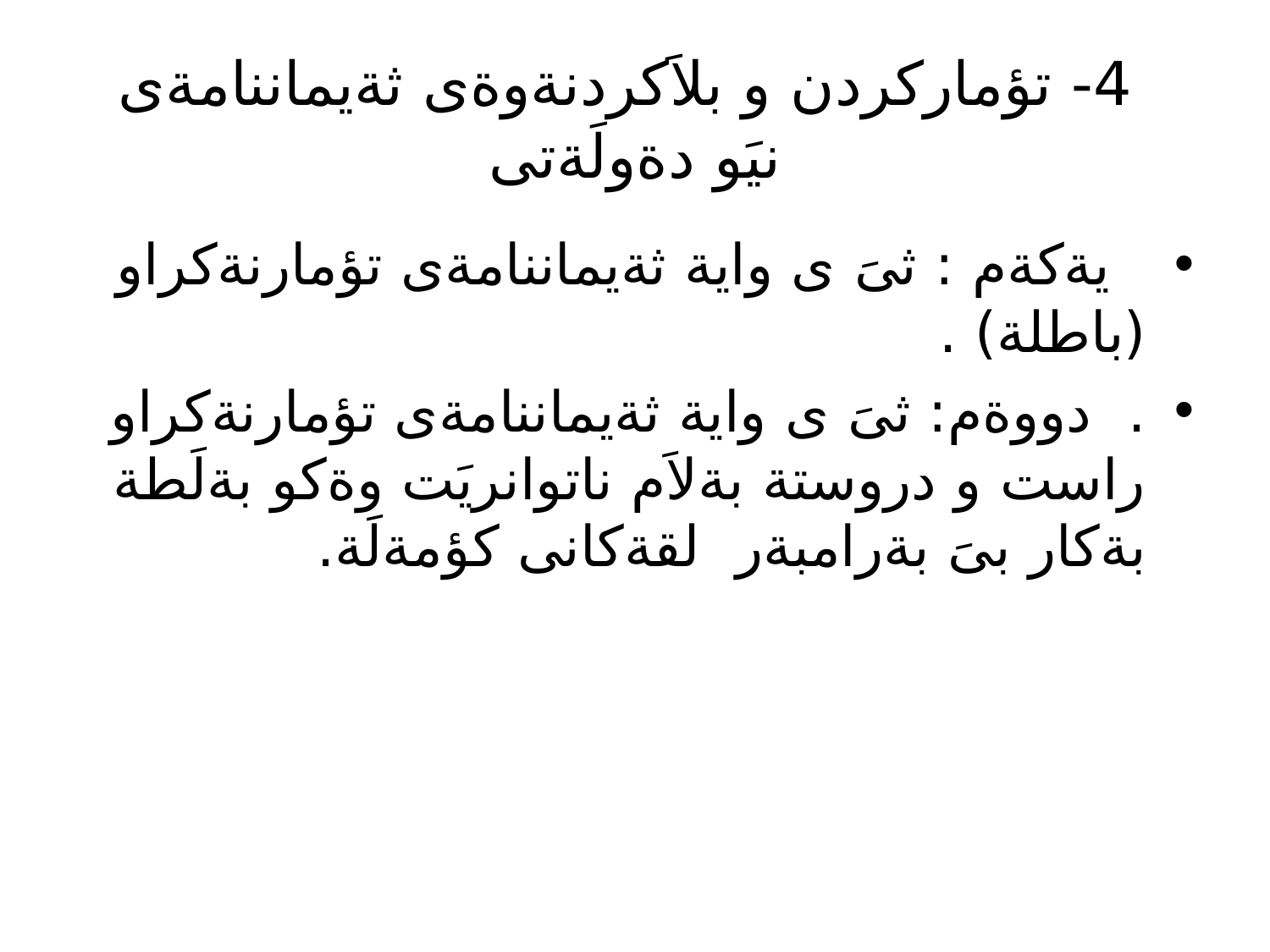

# 4- تؤماركردن و بلاَكردنةوةى ثةيماننامةى نيَو دةولَةتى
  يةكةم : ثىَ ى واية ثةيماننامةى تؤمارنةكراو (باطلة) .
.  دووةم: ثىَ ى واية ثةيماننامةى تؤمارنةكراو راست و دروستة بةلاَم ناتوانريَت وةكو بةلَطة بةكار بىَ بةرامبةر  لقةكانى كؤمةلَة.